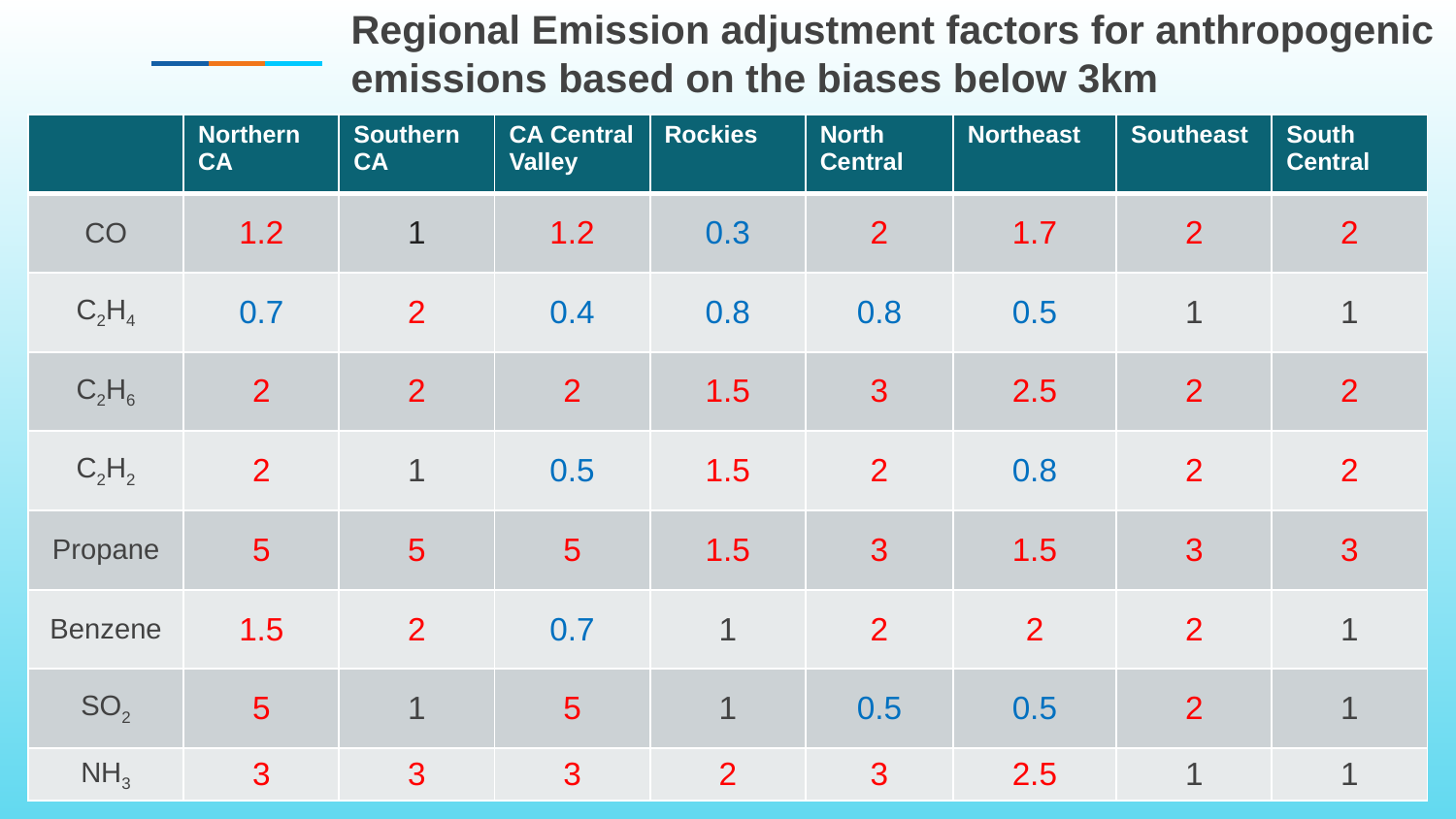

# Regional Emission adjustment factors for anthropogenic emissions based on the biases below 3km
|  | Northern CA | Southern CA | CA Central Valley | Rockies | North Central | Northeast | Southeast | South Central |
| --- | --- | --- | --- | --- | --- | --- | --- | --- |
| CO | 1.2 | 1 | 1.2 | 0.3 | 2 | 1.7 | 2 | 2 |
| C2H4 | 0.7 | 2 | 0.4 | 0.8 | 0.8 | 0.5 | 1 | 1 |
| C2H6 | 2 | 2 | 2 | 1.5 | 3 | 2.5 | 2 | 2 |
| C2H2 | 2 | 1 | 0.5 | 1.5 | 2 | 0.8 | 2 | 2 |
| Propane | 5 | 5 | 5 | 1.5 | 3 | 1.5 | 3 | 3 |
| Benzene | 1.5 | 2 | 0.7 | 1 | 2 | 2 | 2 | 1 |
| SO2 | 5 | 1 | 5 | 1 | 0.5 | 0.5 | 2 | 1 |
| NH3 | 3 | 3 | 3 | 2 | 3 | 2.5 | 1 | 1 |